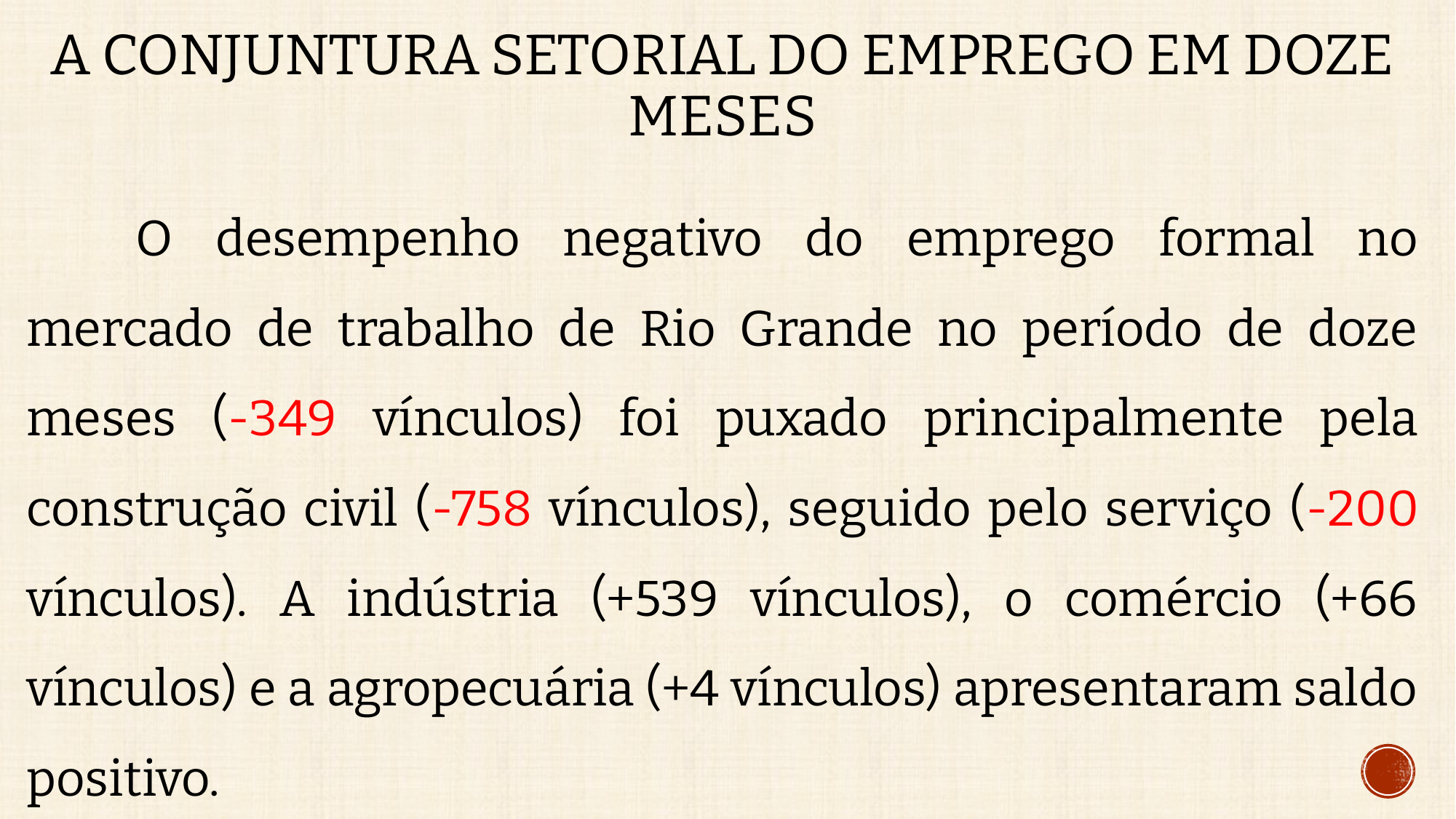

# A conjuntura setorial do emprego EM DOZE MESES
	O desempenho negativo do emprego formal no mercado de trabalho de Rio Grande no período de doze meses (-349 vínculos) foi puxado principalmente pela construção civil (-758 vínculos), seguido pelo serviço (-200 vínculos). A indústria (+539 vínculos), o comércio (+66 vínculos) e a agropecuária (+4 vínculos) apresentaram saldo positivo.